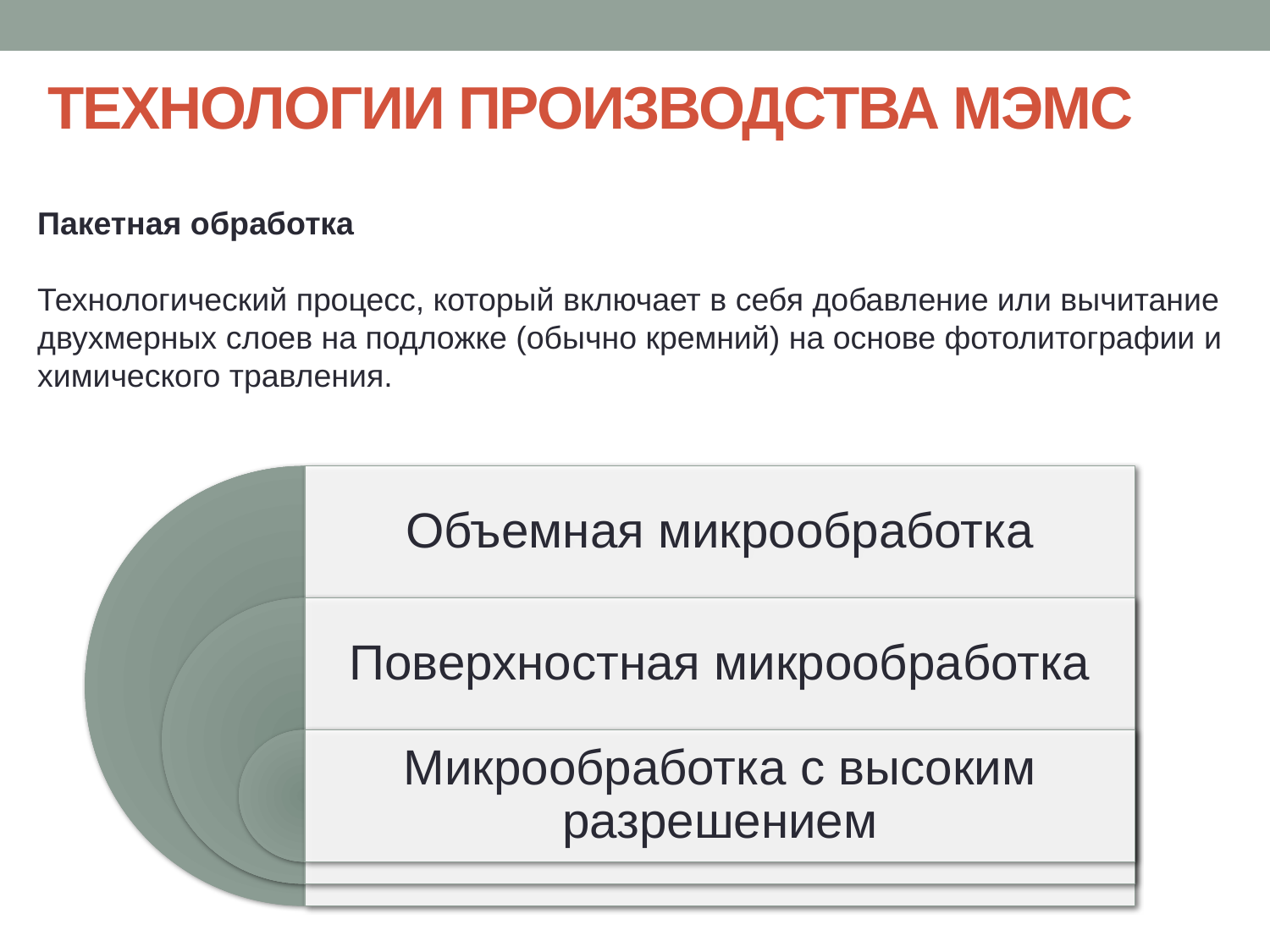

# ТЕХНОЛОГИИ ПРОИЗВОДСТВА МЭМС
Пакетная обработка

Технологический процесс, который включает в себя добавление или вычитание двухмерных слоев на подложке (обычно кремний) на основе фотолитографии и химического травления.

Объемная микрообработка
Поверхностная микрообработка
Микрообработка с высоким разрешением